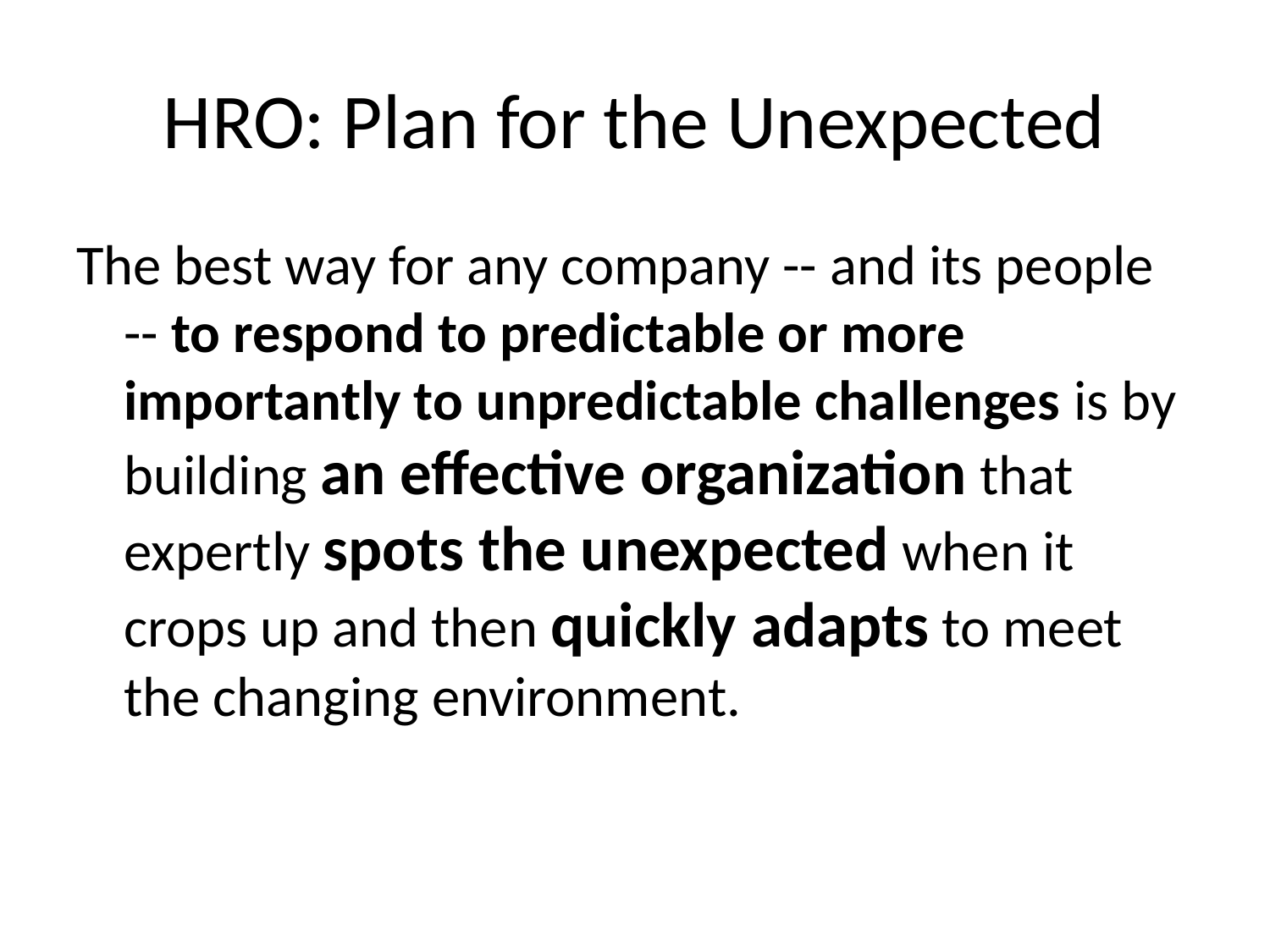

# HRO: Plan for the Unexpected
The best way for any company -- and its people -- to respond to predictable or more importantly to unpredictable challenges is by building an effective organization that expertly spots the unexpected when it crops up and then quickly adapts to meet the changing environment.